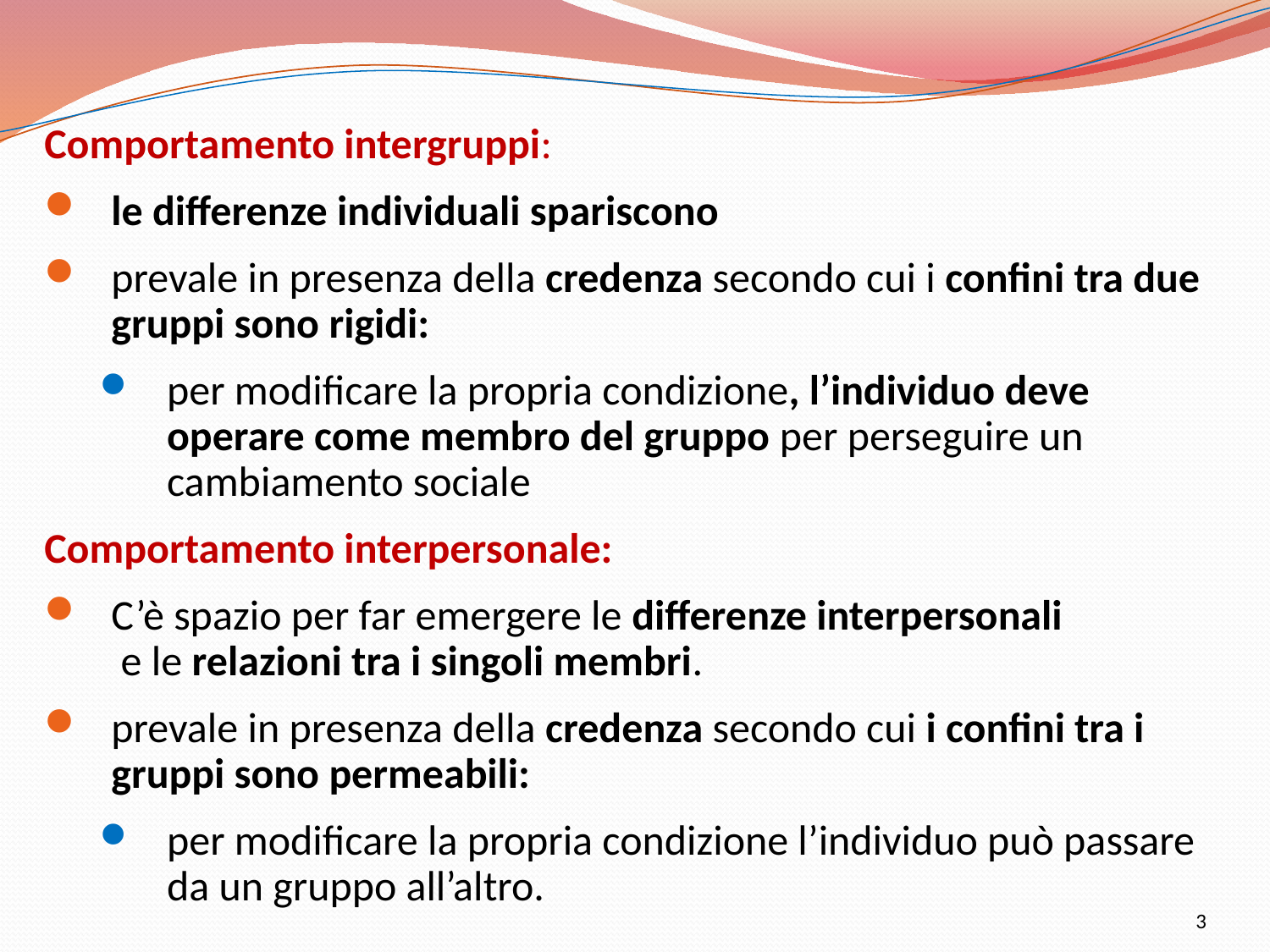

Comportamento intergruppi:
le differenze individuali spariscono
prevale in presenza della credenza secondo cui i confini tra due gruppi sono rigidi:
per modificare la propria condizione, l’individuo deve operare come membro del gruppo per perseguire un cambiamento sociale
Comportamento interpersonale:
C’è spazio per far emergere le differenze interpersonali                  e le relazioni tra i singoli membri.
prevale in presenza della credenza secondo cui i confini tra i gruppi sono permeabili:
per modificare la propria condizione l’individuo può passare da un gruppo all’altro.
3